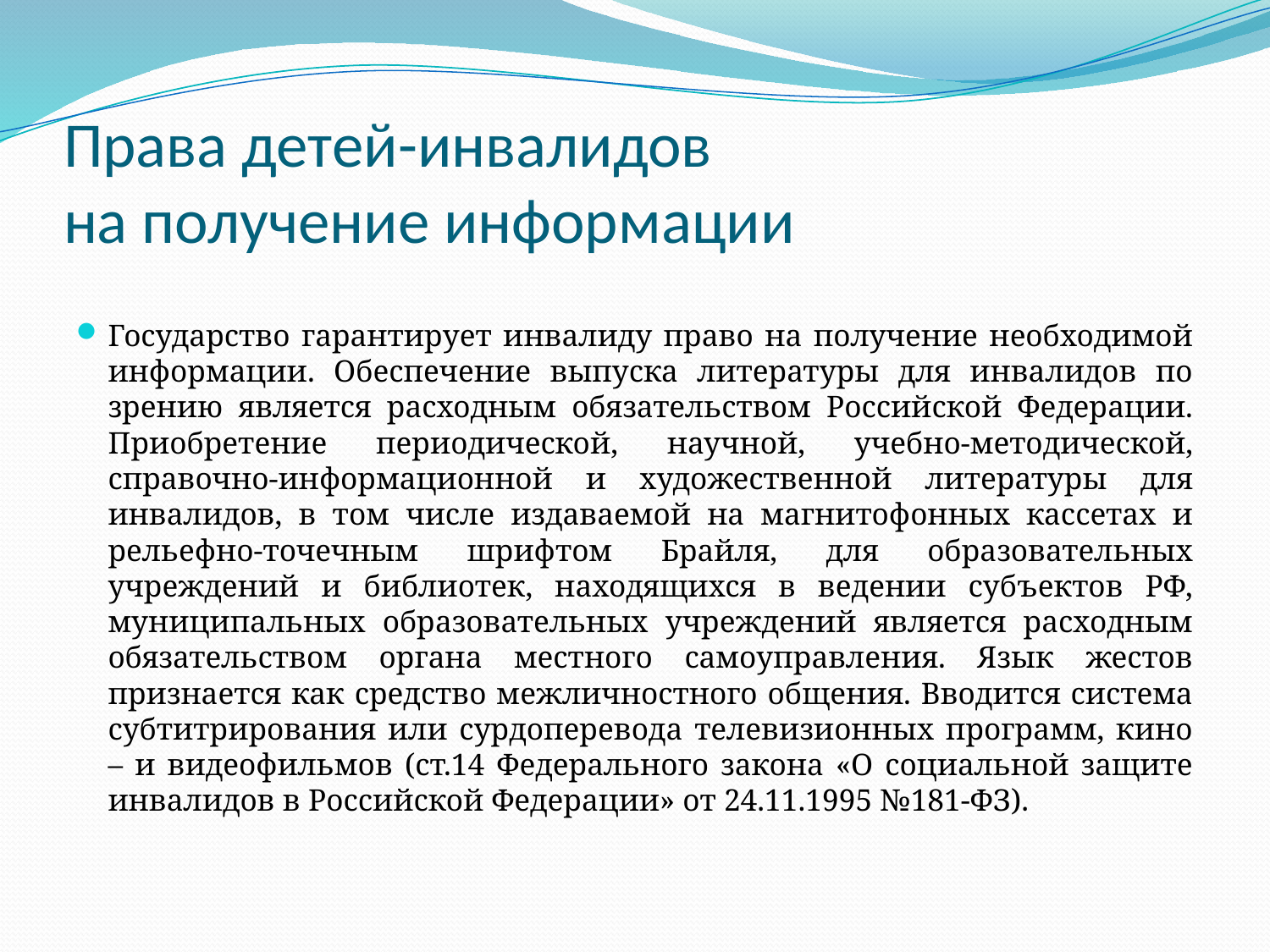

# Права детей-инвалидов на получение информации

Государство гарантирует инвалиду право на получение необходимой информации. Обеспечение выпуска литературы для инвалидов по зрению является расходным обязательством Российской Федерации. Приобретение периодической, научной, учебно-методической, справочно-информационной и художественной литературы для инвалидов, в том числе издаваемой на магнитофонных кассетах и рельефно-точечным шрифтом Брайля, для образовательных учреждений и библиотек, находящихся в ведении субъектов РФ, муниципальных образовательных учреждений является расходным обязательством органа местного самоуправления. Язык жестов признается как средство межличностного общения. Вводится система субтитрирования или сурдоперевода телевизионных программ, кино – и видеофильмов (ст.14 Федерального закона «О социальной защите инвалидов в Российской Федерации» от 24.11.1995 №181-ФЗ).